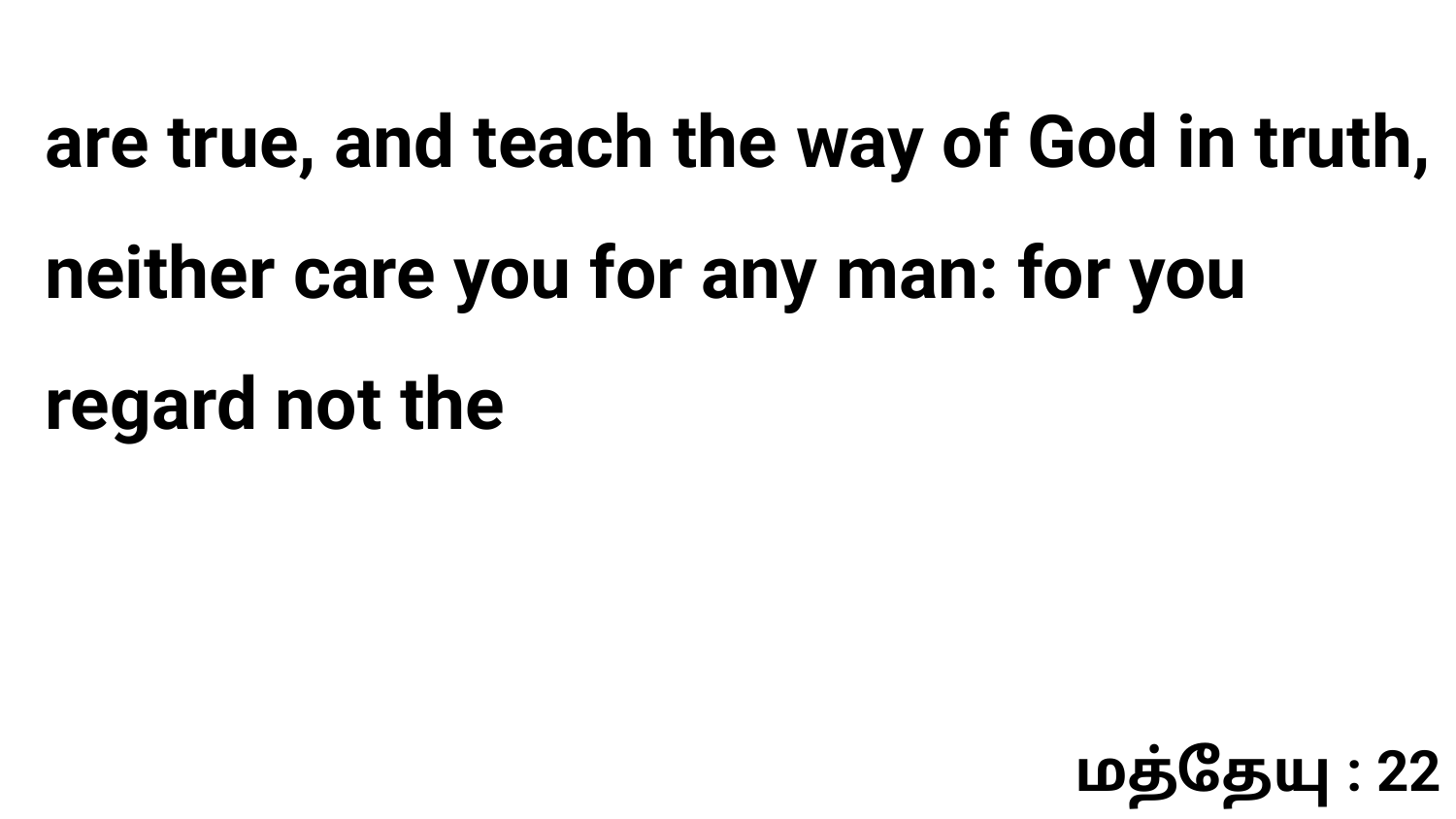

are true, and teach the way of God in truth, neither care you for any man: for you regard not the
மத்தேயு : 22